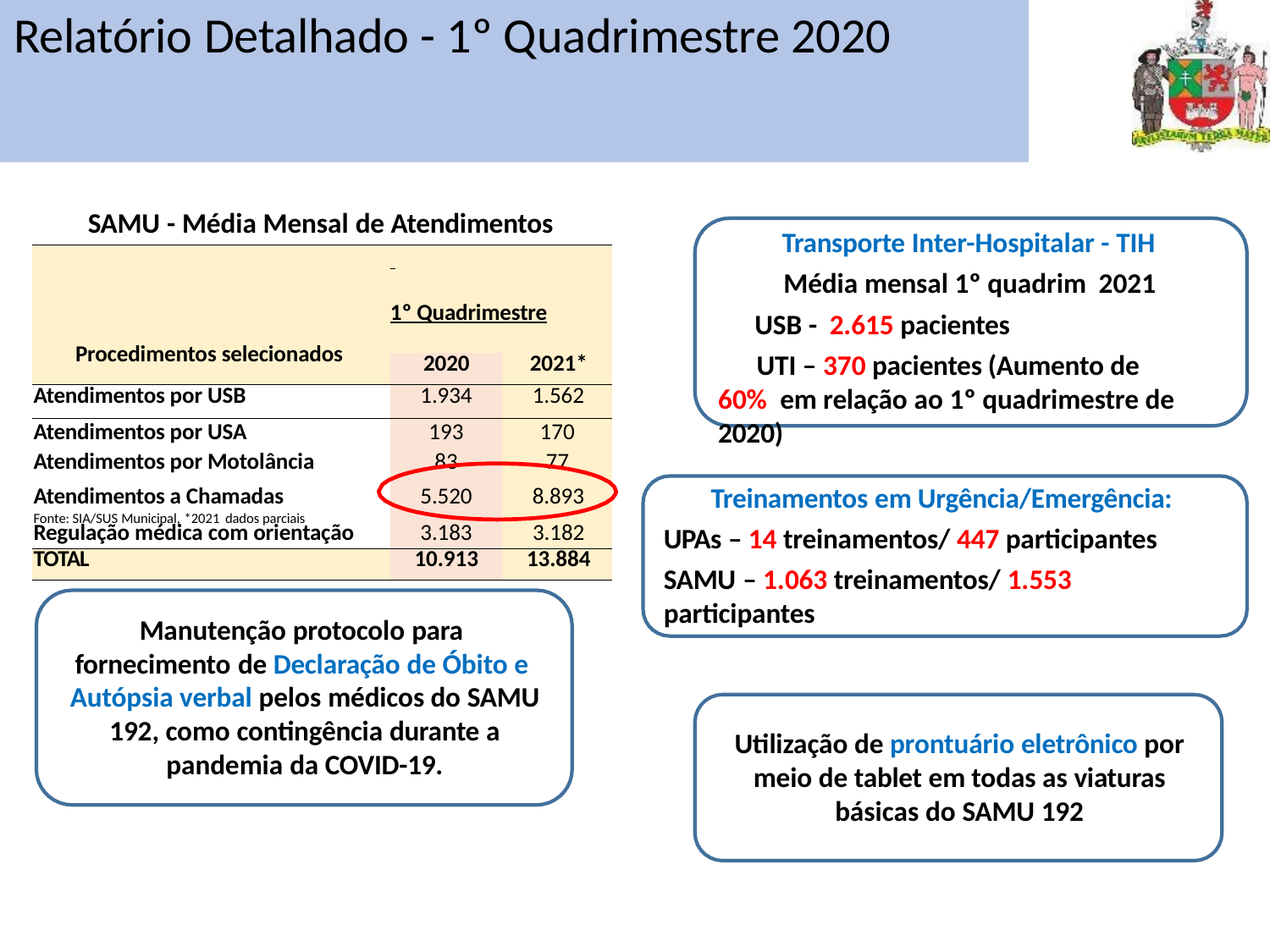

# Relatório Detalhado - 1º Quadrimestre 2020
Rede de Urgência e Emergência

PRÉ-HOSPITALAR MÓVEL – SAMU
SAMU - Média Mensal de Atendimentos
Transporte Inter-Hospitalar - TIH  Média mensal 1º quadrim 2021
USB - 2.615 pacientes
UTI – 370 pacientes (Aumento de 60%  em relação ao 1º quadrimestre de 2020)

| 1º Quadrimestre |  |  |
| --- | --- | --- |
| Procedimentos selecionados | 2020 | 2021\* |
| Atendimentos por USB | 1.934 | 1.562 |
| Atendimentos por USA | 193 | 170 |
| Atendimentos por Motolância | 83 | 77 |
| Atendimentos a Chamadas | 5.520 | 8.893 |
| Regulação médica com orientação | 3.183 | 3.182 |
| TOTAL | 10.913 | 13.884 |

Treinamentos em Urgência/Emergência:
UPAs – 14 treinamentos/ 447 participantes
SAMU – 1.063 treinamentos/ 1.553
participantes

Fonte: SIA/SUS Municipal, *2021 dados parciais

Manutenção protocolo para  fornecimento de Declaração de Óbito e  Autópsia verbal pelos médicos do SAMU  192, como contingência durante a  pandemia da COVID-19.

Utilização de prontuário eletrônico por  meio de tablet em todas as viaturas  básicas do SAMU 192